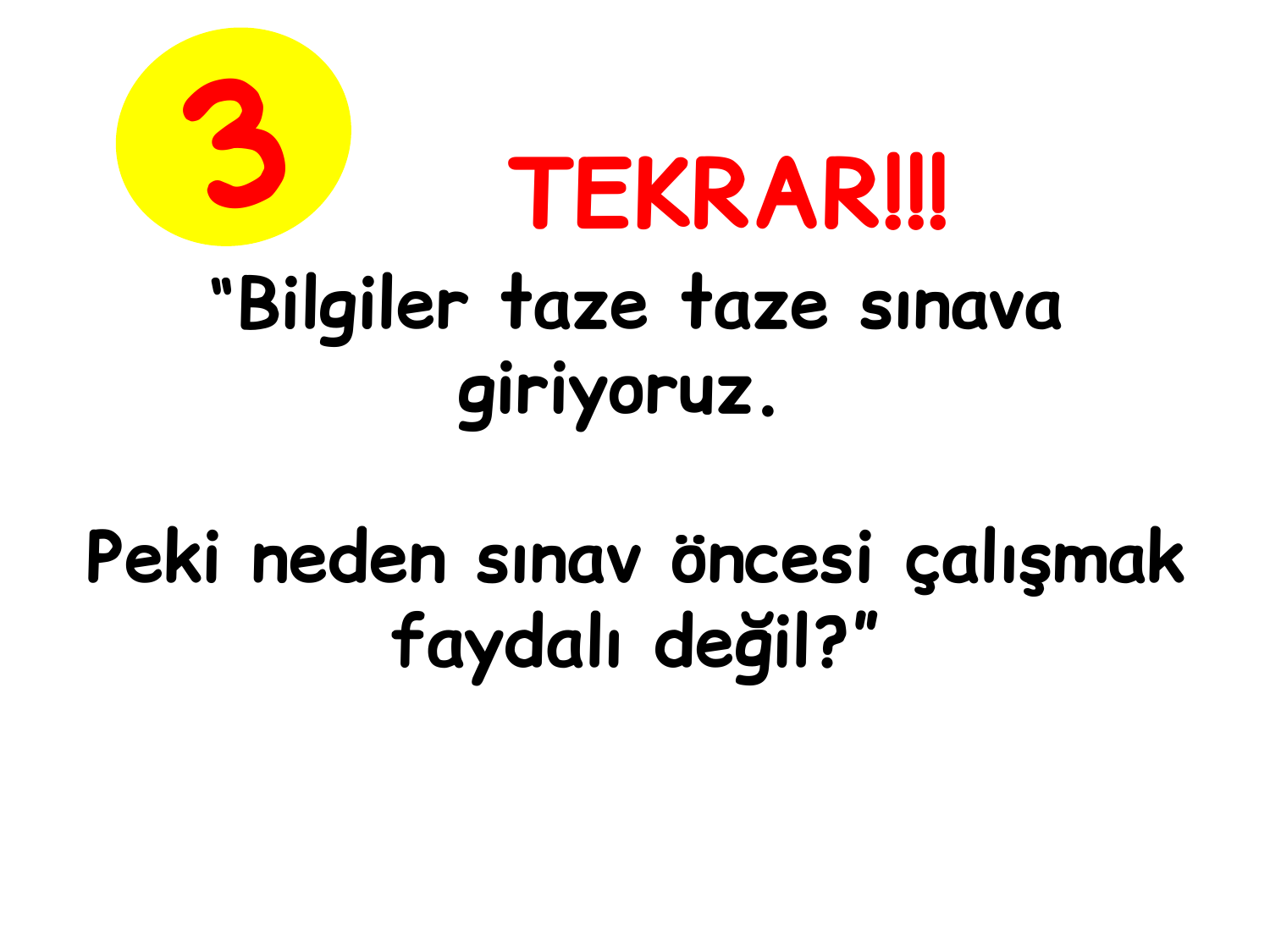

3
TEKRAR!!!
“Bilgiler taze taze sınava giriyoruz.
Peki neden sınav öncesi çalışmak faydalı değil?”